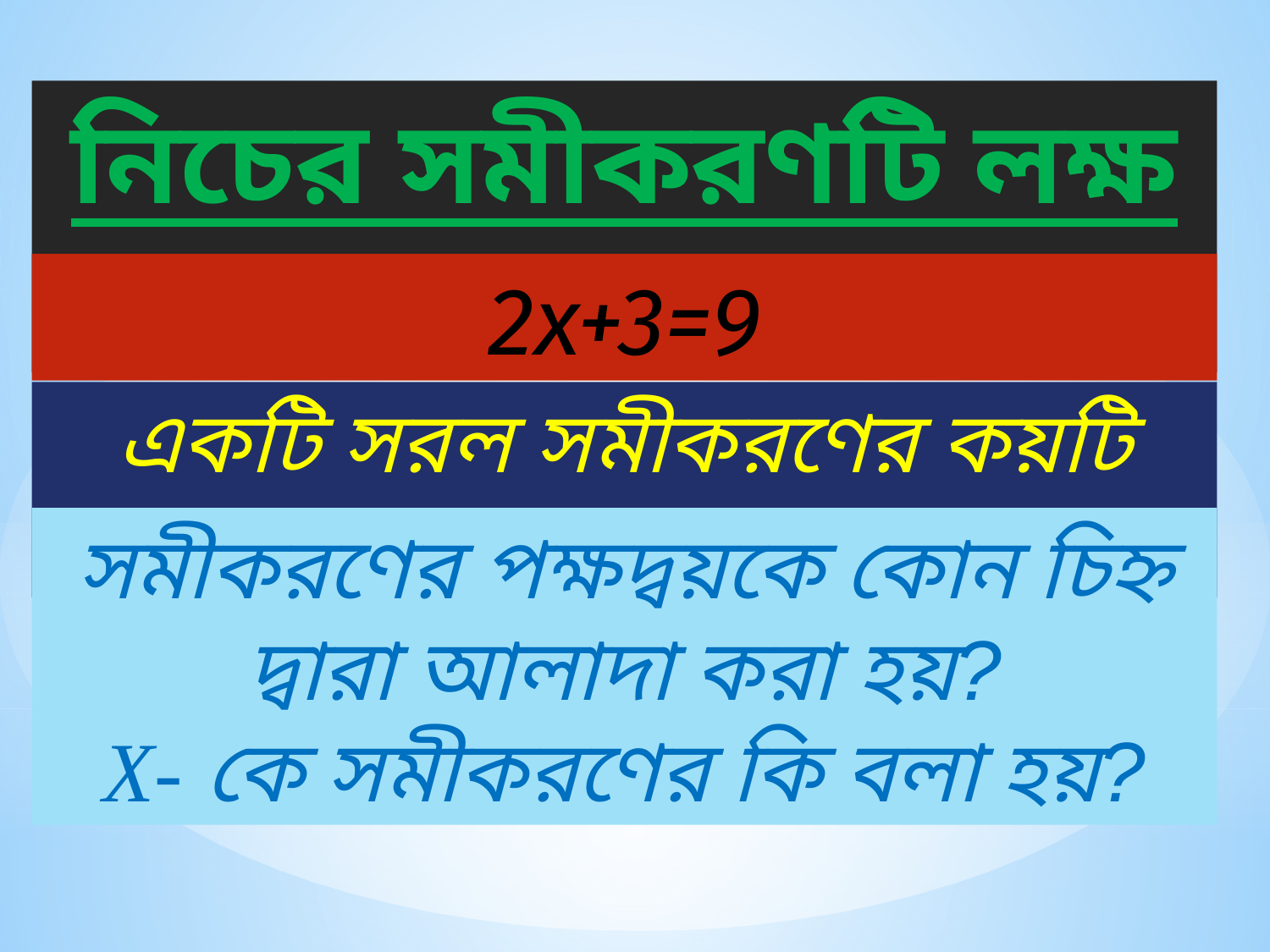

নিচের সমীকরণটি লক্ষ করঃ
2x+3=9
একটি সরল সমীকরণের কয়টি পক্ষ থাকে?
সমীকরণের পক্ষদ্বয়কে কোন চিহ্ন দ্বারা আলাদা করা হয়?
X- কে সমীকরণের কি বলা হয়?